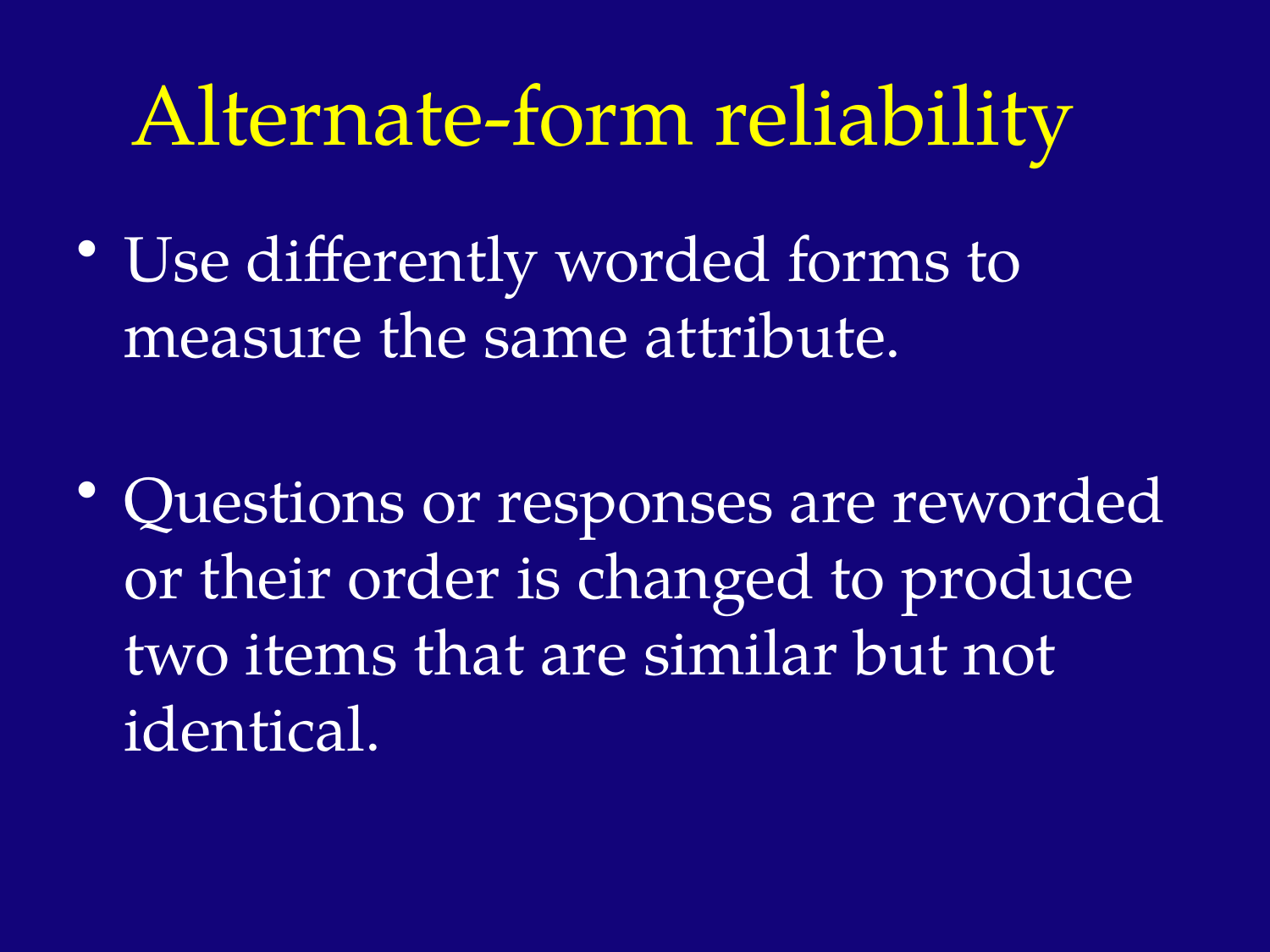

# Alternate-form reliability
Use differently worded forms to measure the same attribute.
Questions or responses are reworded or their order is changed to produce two items that are similar but not identical.